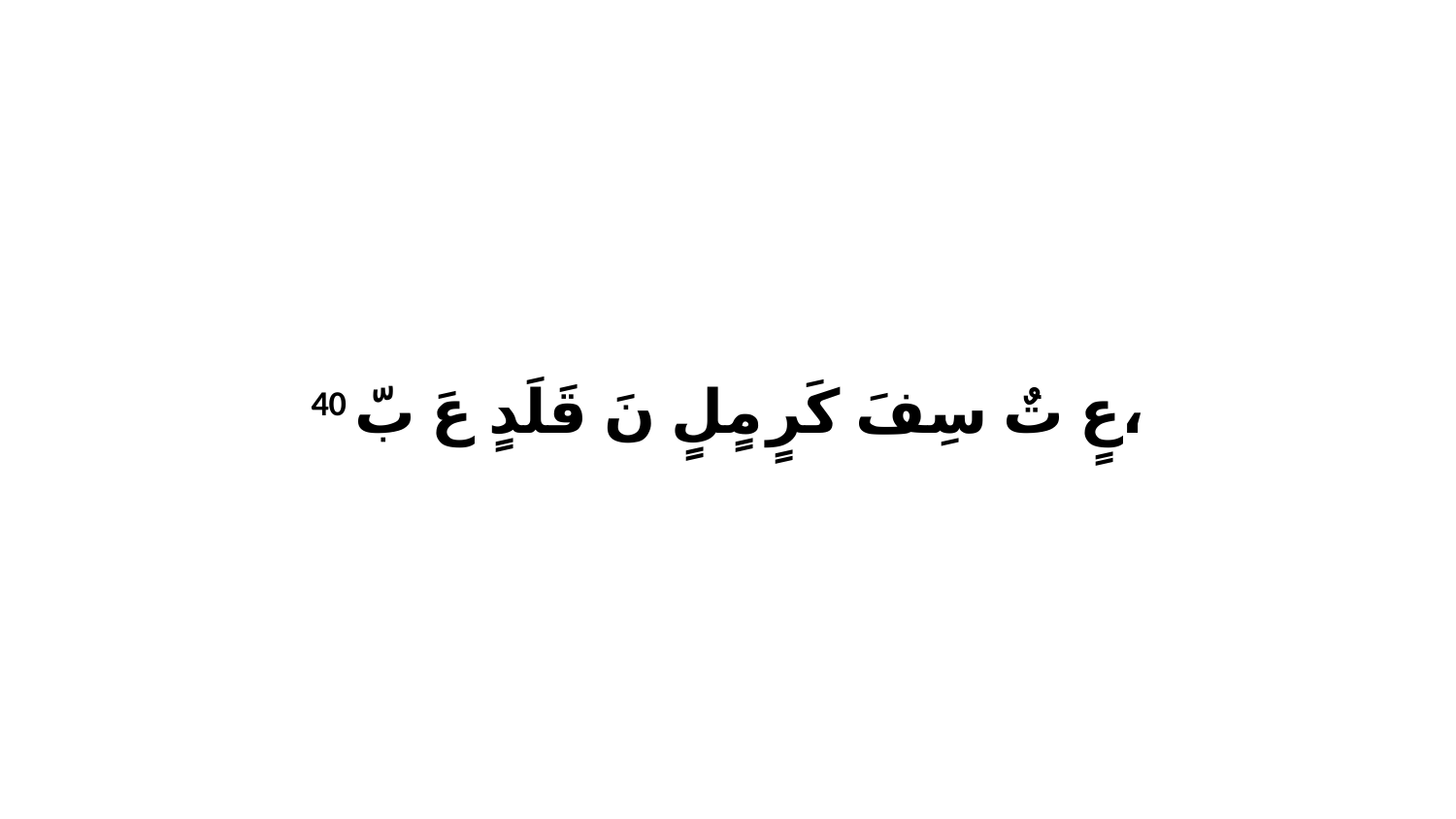

40 عٍ تٌ سِفَ كَرٍ مٍلٍ نَ قَلَدٍ عَ بّ،